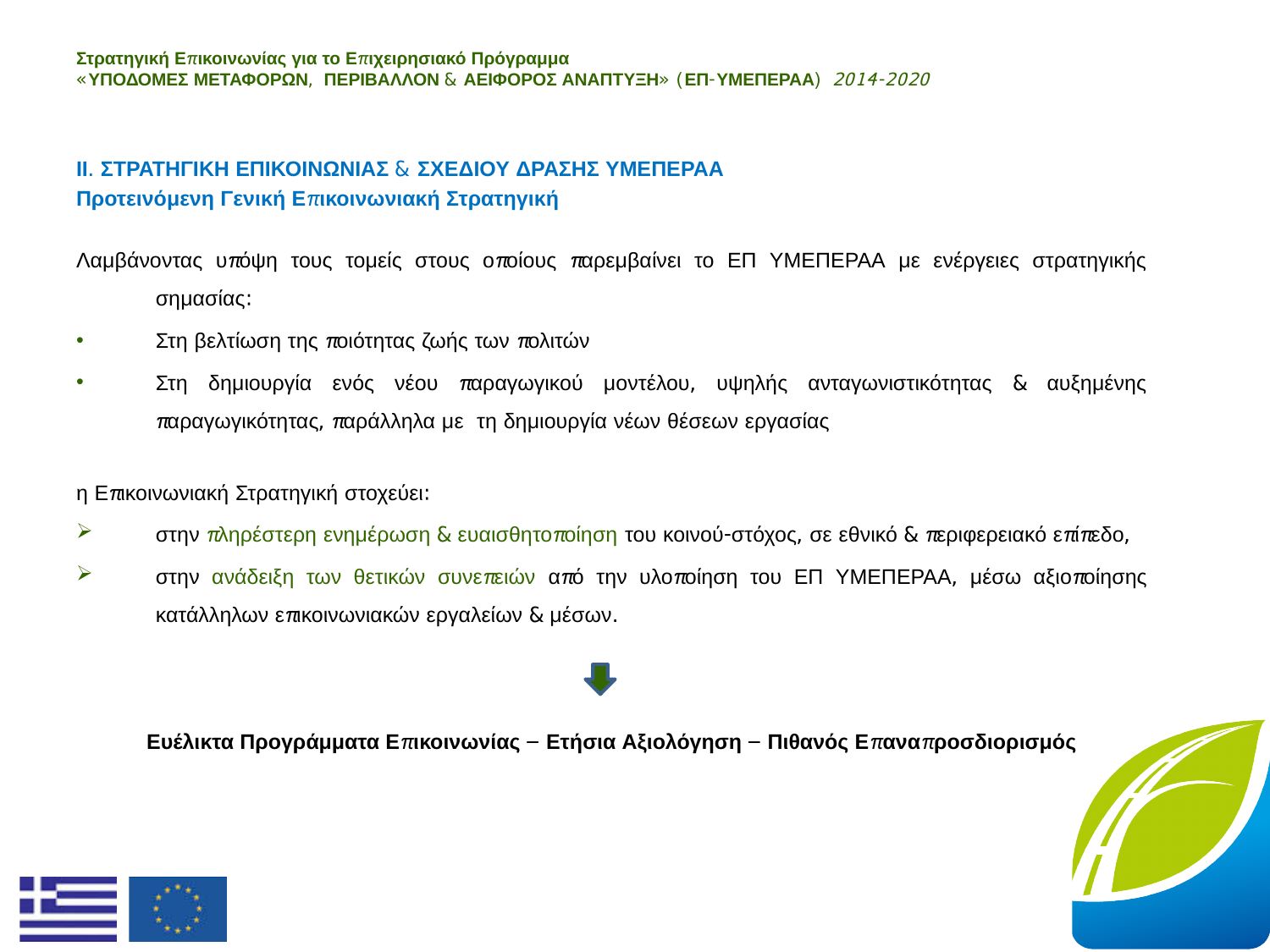

# Στρατηγική Επικοινωνίας για το Επιχειρησιακό Πρόγραμμα «ΥΠΟΔΟΜΕΣ ΜΕΤΑΦΟΡΩΝ,  ΠΕΡΙΒΑΛΛΟΝ & ΑΕΙΦΟΡΟΣ ΑΝΑΠΤΥΞΗ» (ΕΠ-ΥΜΕΠΕΡΑΑ)  2014-2020
ΙΙ. ΣΤΡΑΤΗΓΙΚΗ ΕΠΙΚΟΙΝΩΝΙΑΣ & ΣΧΕΔΙΟΥ ΔΡΑΣΗΣ ΥΜΕΠΕΡΑΑ
Προτεινόμενη Γενική Επικοινωνιακή Στρατηγική

Λαμβάνοντας υπόψη τους τομείς στους οποίους παρεμβαίνει το ΕΠ ΥΜΕΠΕΡΑΑ με ενέργειες στρατηγικής σημασίας:
Στη βελτίωση της ποιότητας ζωής των πολιτών
Στη δημιουργία ενός νέου παραγωγικού μοντέλου, υψηλής ανταγωνιστικότητας & αυξημένης παραγωγικότητας, παράλληλα με  τη δημιουργία νέων θέσεων εργασίας

η Επικοινωνιακή Στρατηγική στοχεύει:
στην πληρέστερη ενημέρωση & ευαισθητοποίηση του κοινού-στόχος, σε εθνικό & περιφερειακό επίπεδο,
στην ανάδειξη των θετικών συνεπειών από την υλοποίηση του ΕΠ ΥΜΕΠΕΡΑΑ, μέσω αξιοποίησης κατάλληλων επικοινωνιακών εργαλείων & μέσων.

Ευέλικτα Προγράμματα Επικοινωνίας – Ετήσια Αξιολόγηση – Πιθανός Επαναπροσδιορισμός